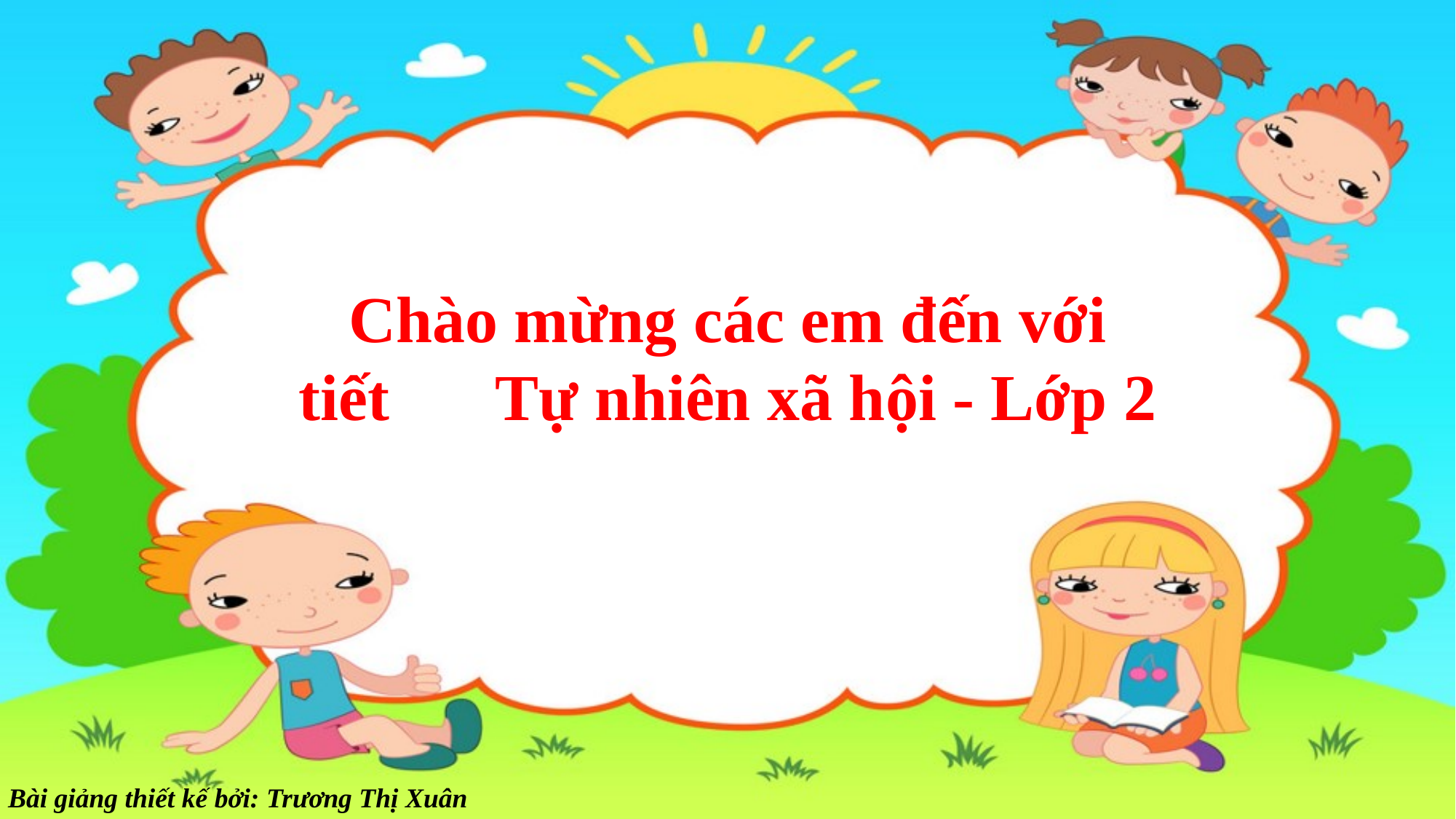

# Chào mừng các em đến với tiết 	Tự nhiên xã hội - Lớp 2
Bài giảng thiết kế bởi: Trương Thị Xuân